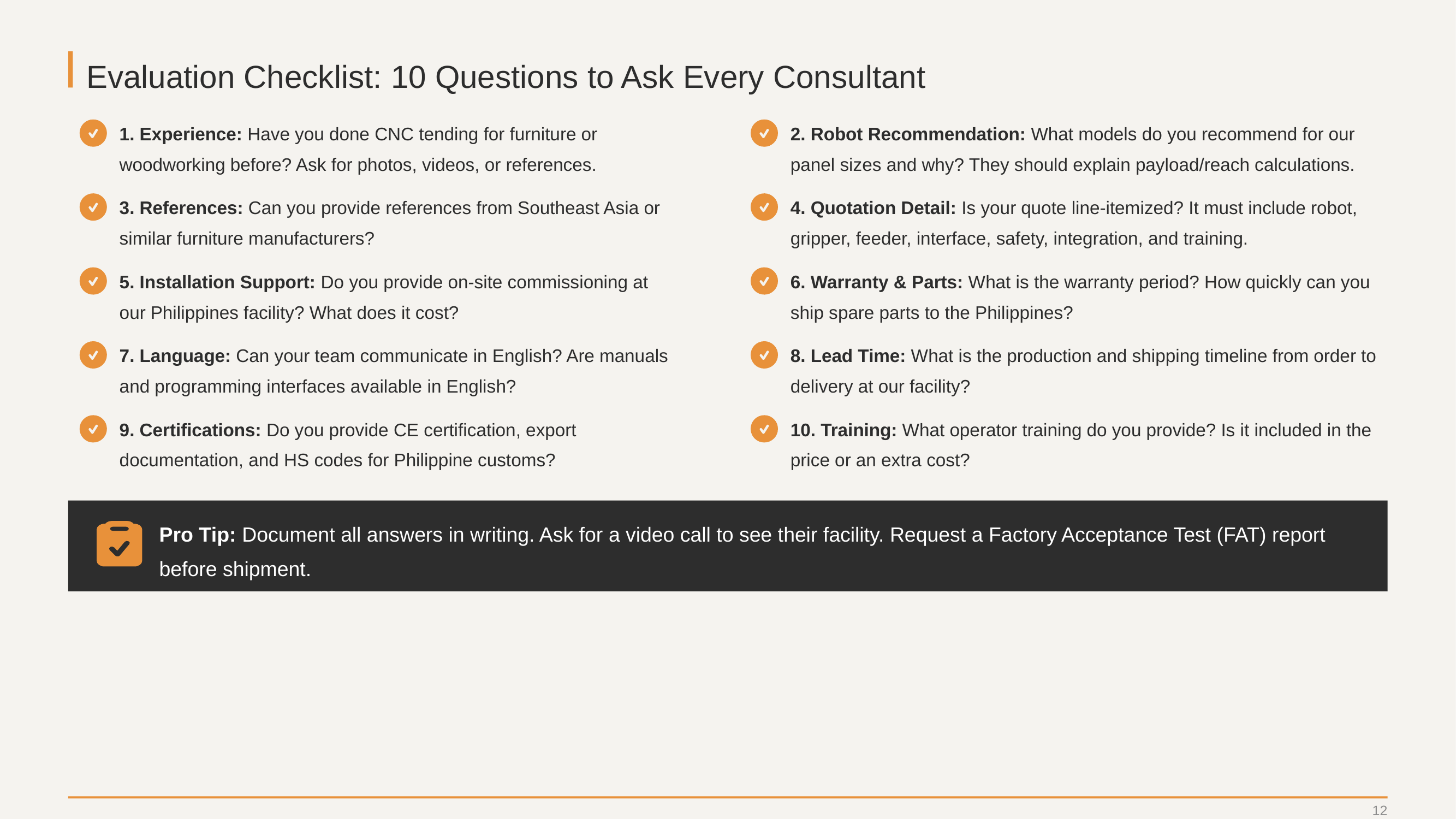

Evaluation Checklist: 10 Questions to Ask Every Consultant

1. Experience: Have you done CNC tending for furniture or woodworking before? Ask for photos, videos, or references.
2. Robot Recommendation: What models do you recommend for our panel sizes and why? They should explain payload/reach calculations.

3. References: Can you provide references from Southeast Asia or similar furniture manufacturers?
4. Quotation Detail: Is your quote line-itemized? It must include robot, gripper, feeder, interface, safety, integration, and training.

5. Installation Support: Do you provide on-site commissioning at our Philippines facility? What does it cost?
6. Warranty & Parts: What is the warranty period? How quickly can you ship spare parts to the Philippines?

7. Language: Can your team communicate in English? Are manuals and programming interfaces available in English?
8. Lead Time: What is the production and shipping timeline from order to delivery at our facility?

9. Certifications: Do you provide CE certification, export documentation, and HS codes for Philippine customs?
10. Training: What operator training do you provide? Is it included in the price or an extra cost?

Pro Tip: Document all answers in writing. Ask for a video call to see their facility. Request a Factory Acceptance Test (FAT) report before shipment.

12